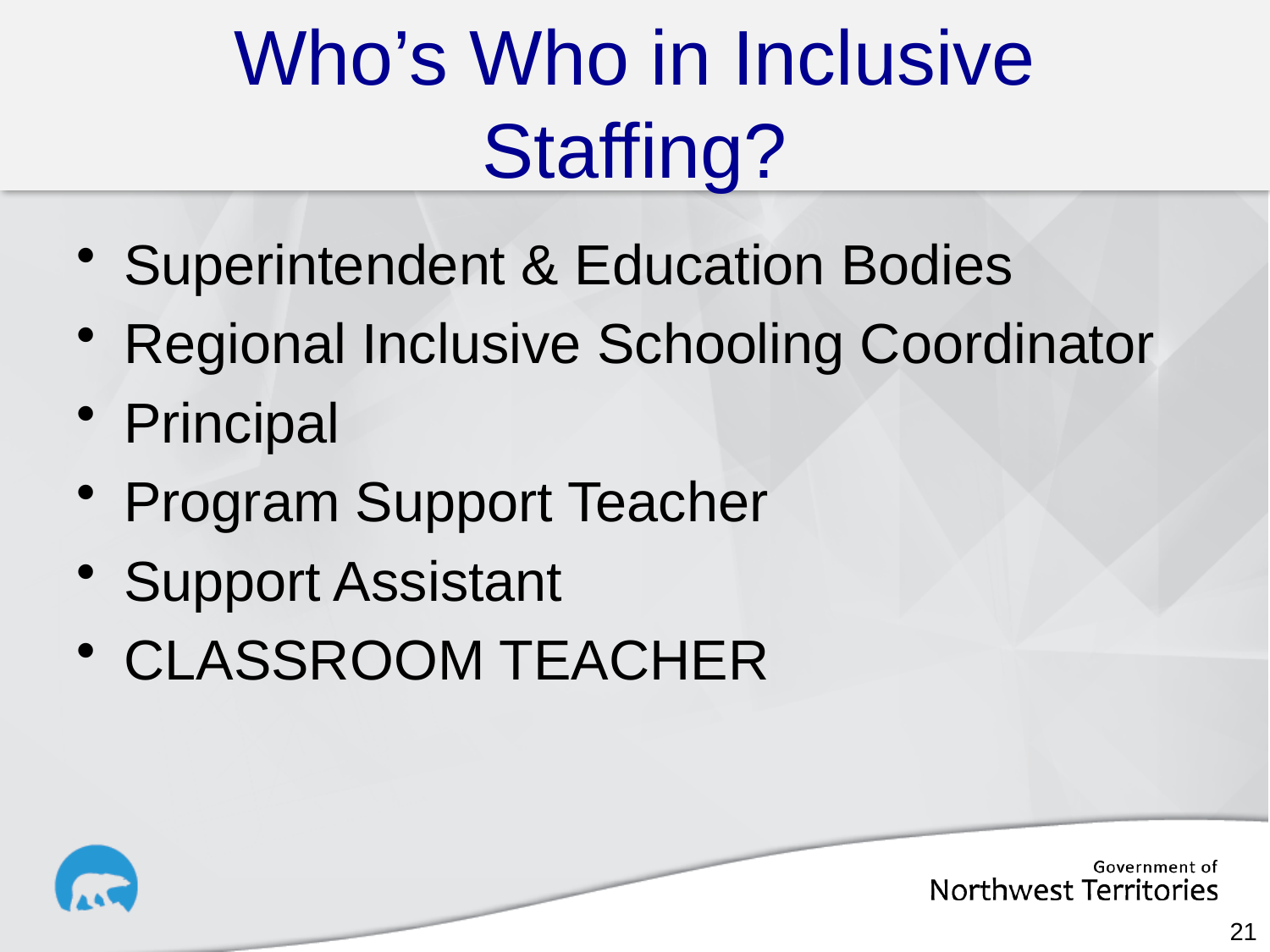

# Who’s Who in Inclusive Staffing?
Superintendent & Education Bodies
Regional Inclusive Schooling Coordinator
Principal
Program Support Teacher
Support Assistant
CLASSROOM TEACHER
21